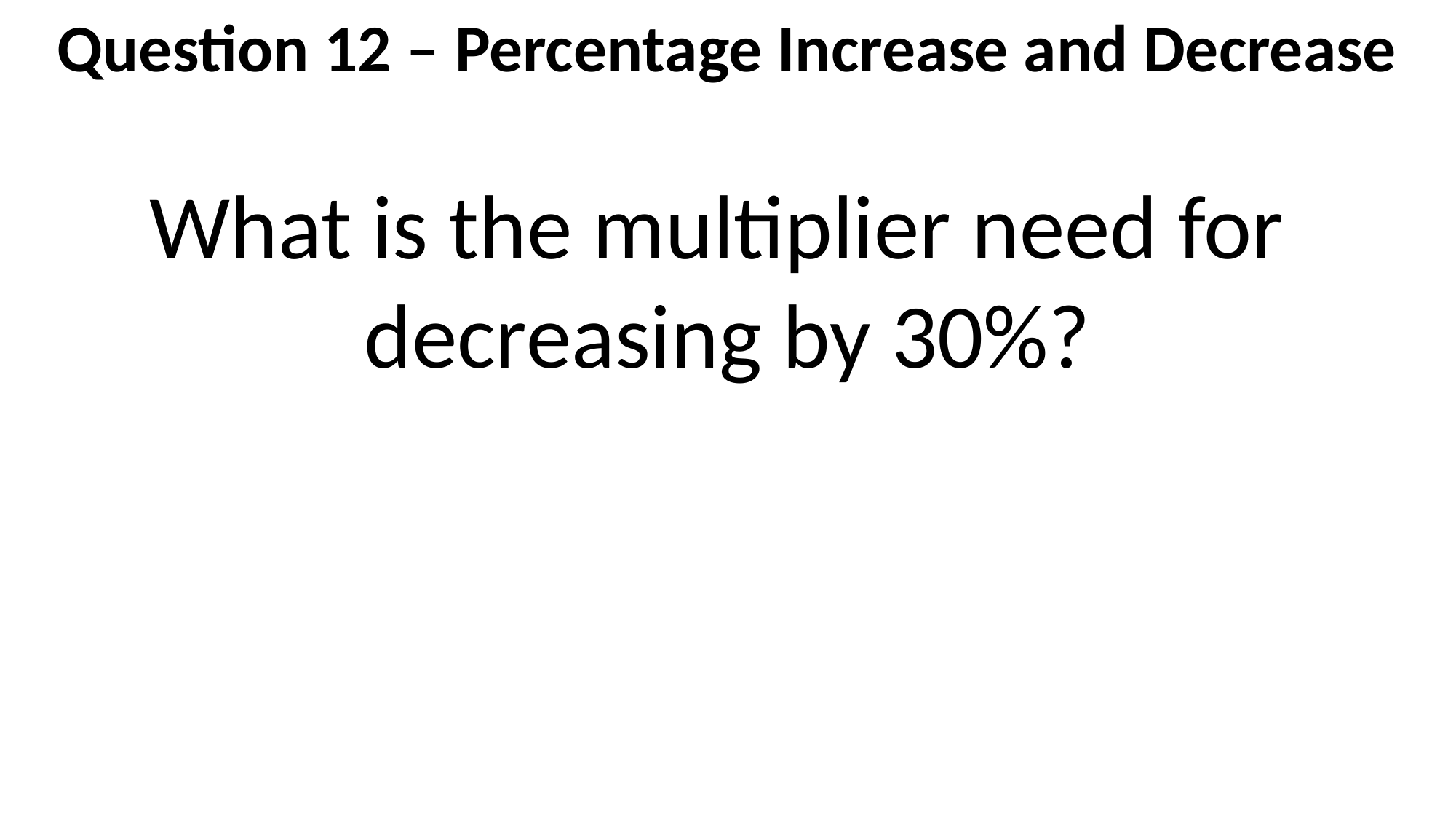

Question 12 – Percentage Increase and Decrease
What is the multiplier need for
decreasing by 30%?